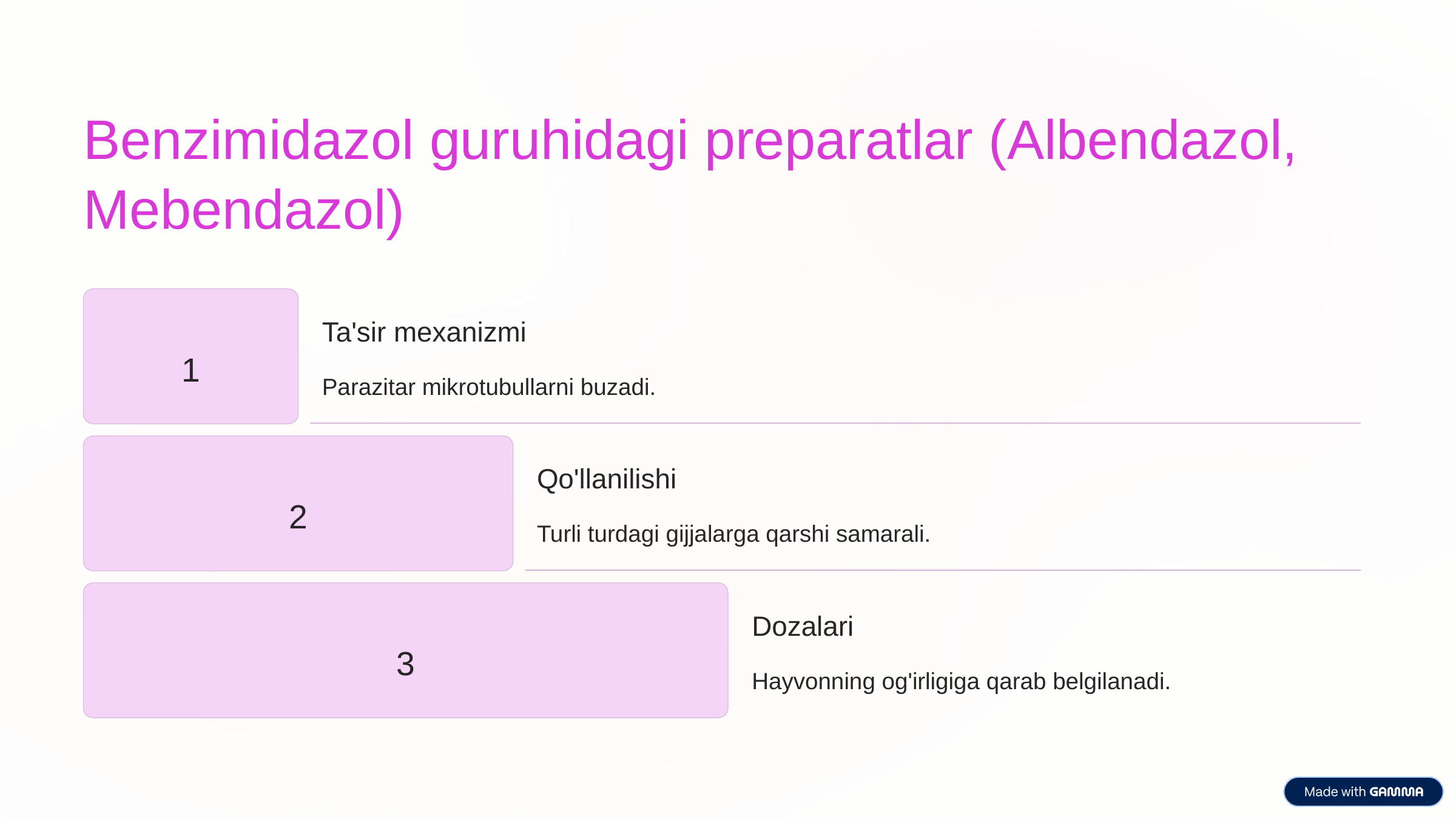

Benzimidazol guruhidagi preparatlar (Albendazol, Mebendazol)

Ta'sir mexanizmi
1
Parazitar mikrotubullarni buzadi.

Qo'llanilishi
2
Turli turdagi gijjalarga qarshi samarali.

Dozalari
3
Hayvonning og'irligiga qarab belgilanadi.